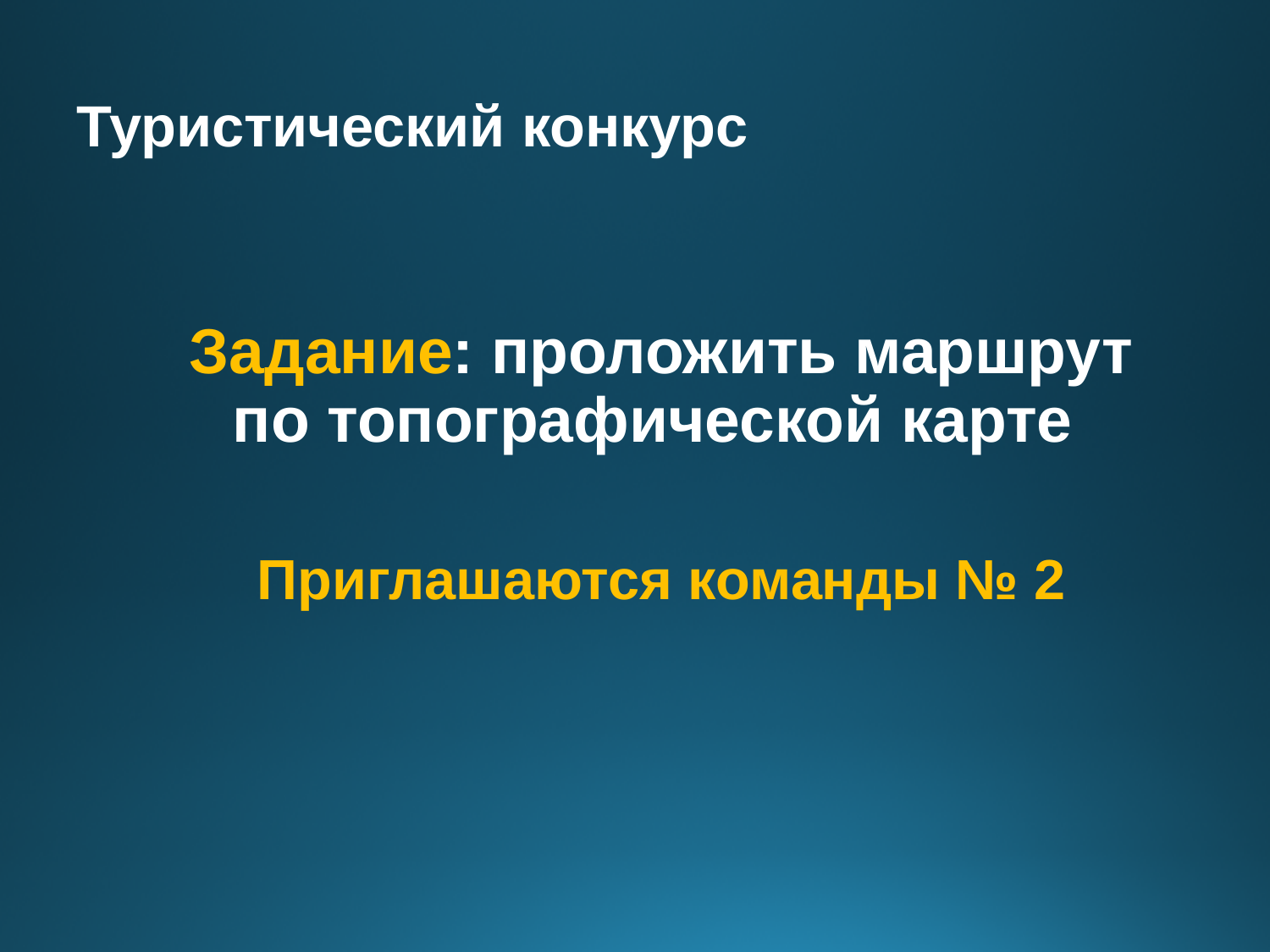

# Туристический конкурс

	Задание: проложить маршрут по топографической карте

	Приглашаются команды № 2